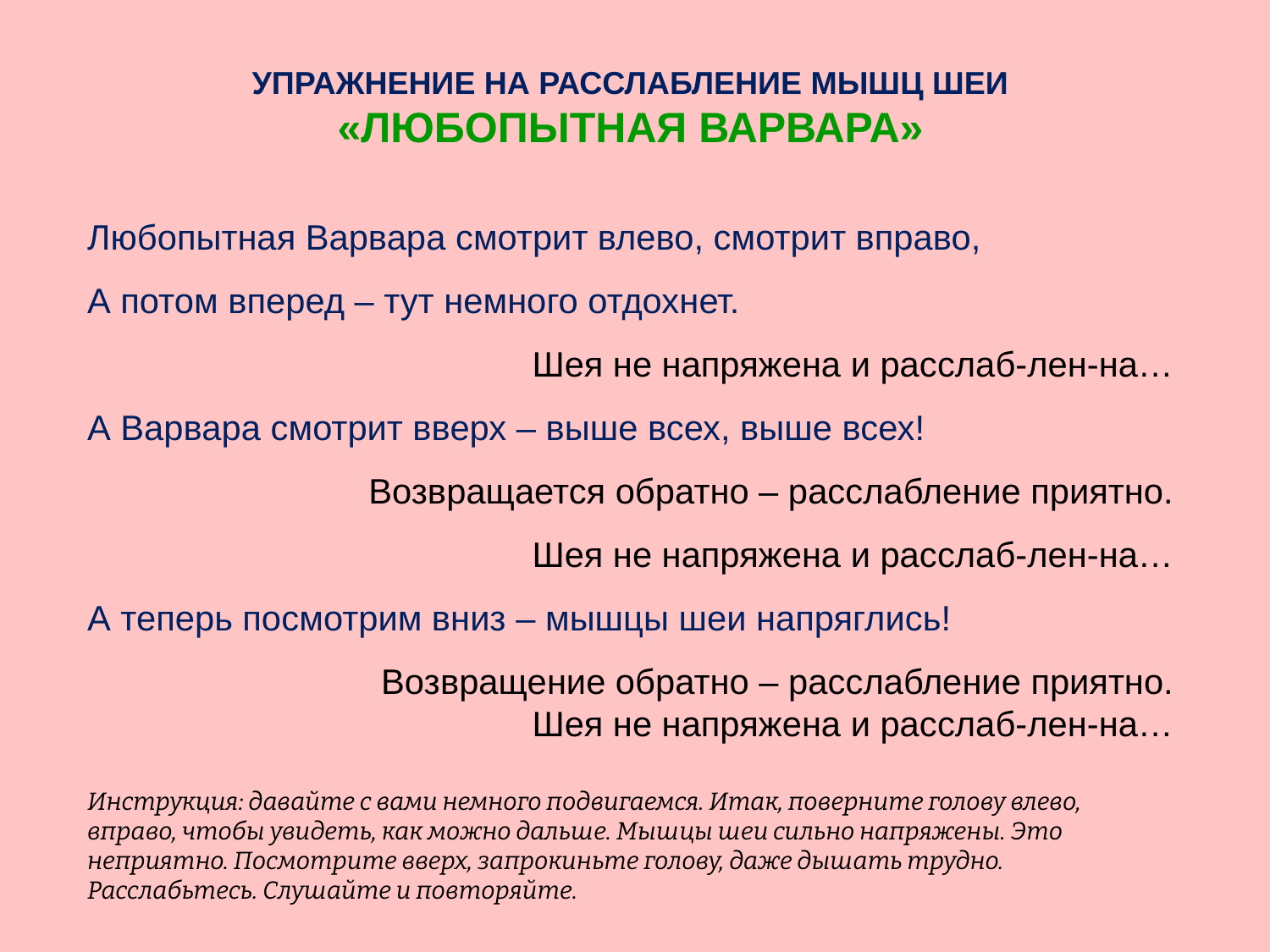

УПРАЖНЕНИЕ НА РАССЛАБЛЕНИЕ МЫШЦ ШЕИ
«ЛЮБОПЫТНАЯ ВАРВАРА»

Любопытная Варвара смотрит влево, смотрит вправо,
А потом вперед – тут немного отдохнет.
Шея не напряжена и расслаб-лен-на…
А Варвара смотрит вверх – выше всех, выше всех!
Возвращается обратно – расслабление приятно.
Шея не напряжена и расслаб-лен-на…
А теперь посмотрим вниз – мышцы шеи напряглись!
Возвращение обратно – расслабление приятно.
Шея не напряжена и расслаб-лен-на…

Инструкция: давайте с вами немного подвигаемся. Итак, поверните голову влево, вправо, чтобы увидеть, как можно дальше. Мышцы шеи сильно напряжены. Это неприятно. Посмотрите вверх, запрокиньте голову, даже дышать трудно. Расслабьтесь. Слушайте и повторяйте.